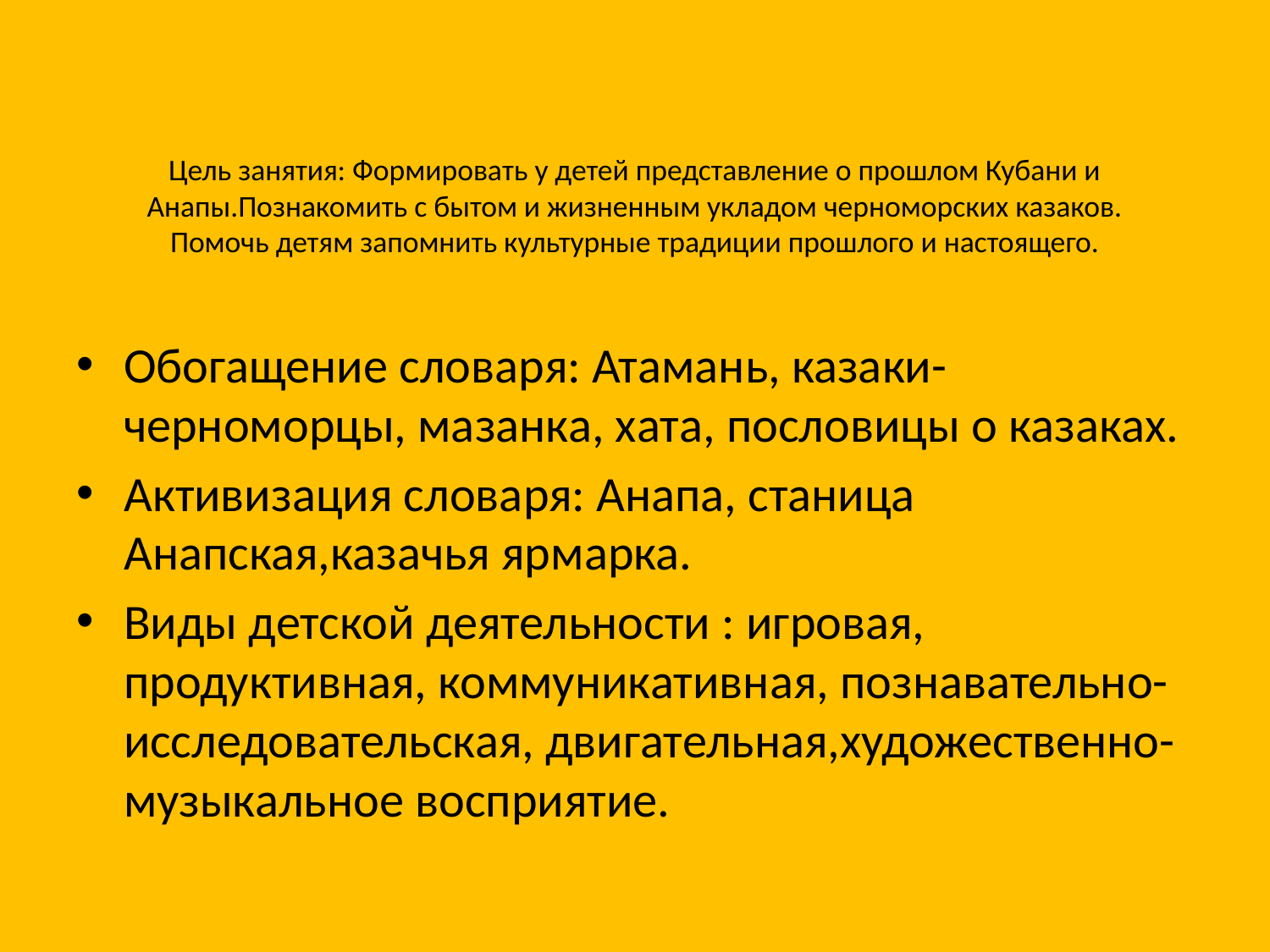

# Цель занятия: Формировать у детей представление о прошлом Кубани и Анапы.Познакомить с бытом и жизненным укладом черноморских казаков. Помочь детям запомнить культурные традиции прошлого и настоящего.
Обогащение словаря: Атамань, казаки-черноморцы, мазанка, хата, пословицы о казаках.
Активизация словаря: Анапа, станица Анапская,казачья ярмарка.
Виды детской деятельности : игровая, продуктивная, коммуникативная, познавательно-исследовательская, двигательная,художественно- музыкальное восприятие.